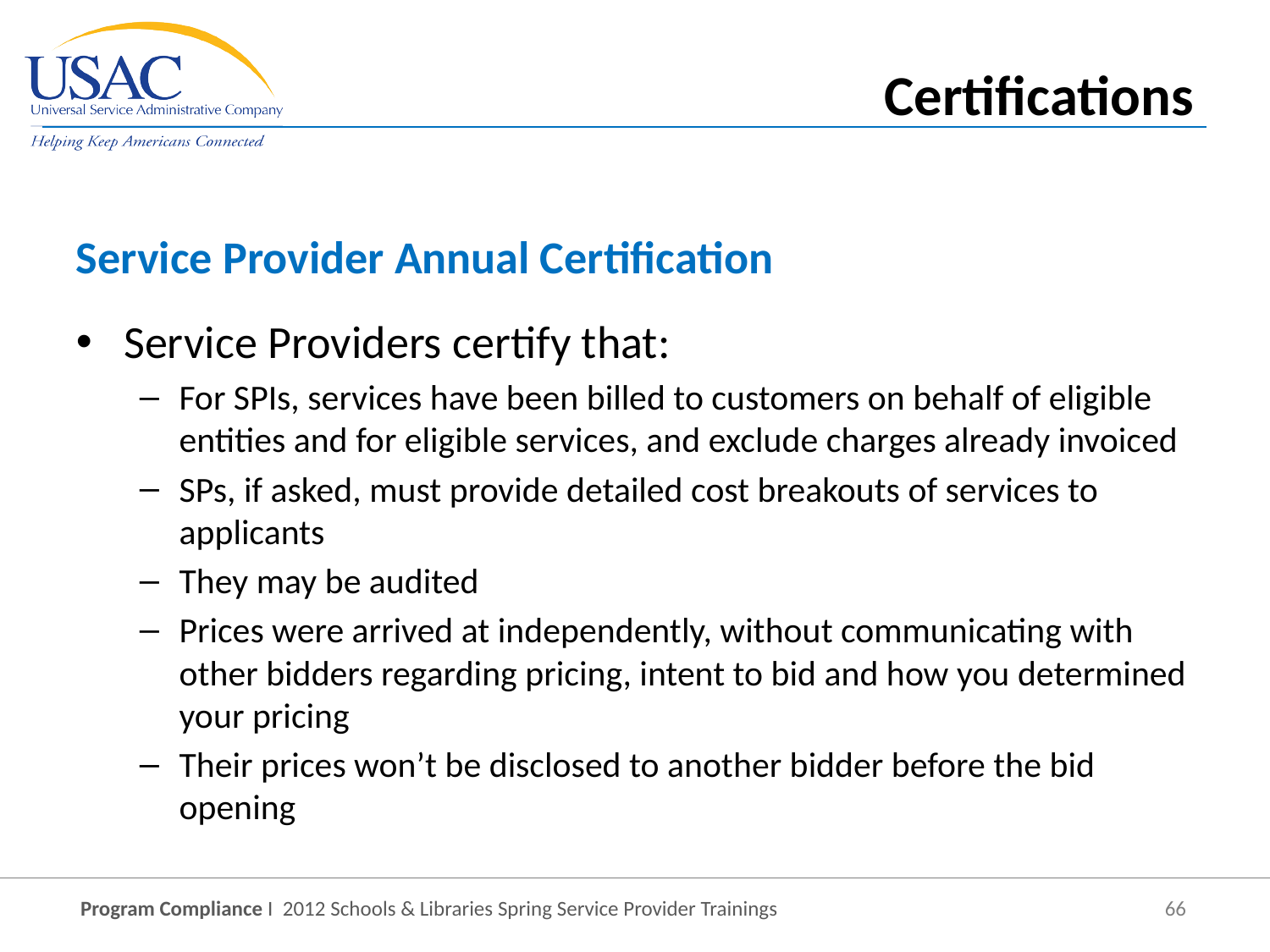

Certifications
Service Provider Annual Certification
Service Providers certify that:
For SPIs, services have been billed to customers on behalf of eligible entities and for eligible services, and exclude charges already invoiced
SPs, if asked, must provide detailed cost breakouts of services to applicants
They may be audited
Prices were arrived at independently, without communicating with other bidders regarding pricing, intent to bid and how you determined your pricing
Their prices won’t be disclosed to another bidder before the bid opening